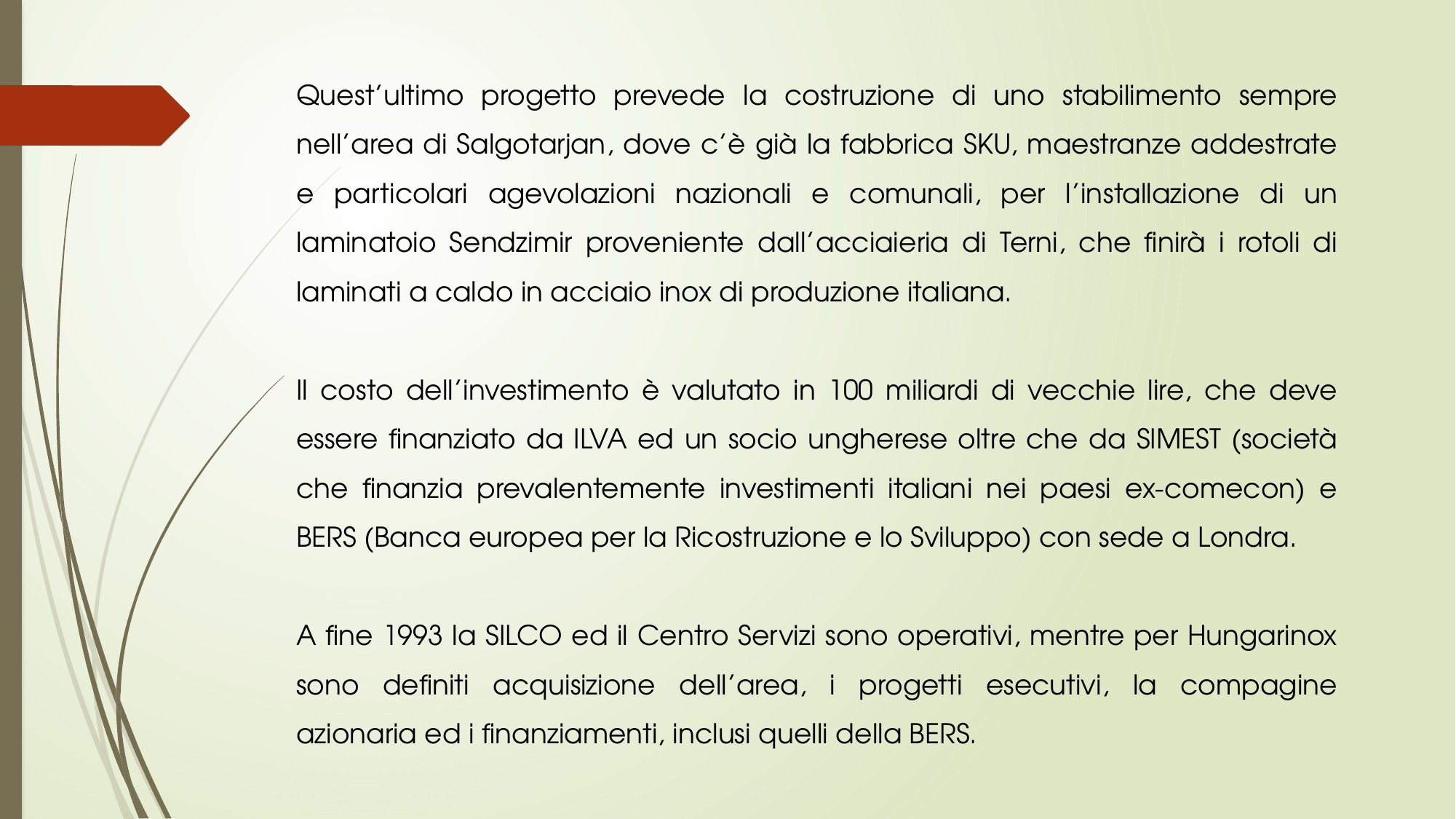

Quest’ultimo progetto prevede la costruzione di uno stabilimento sempre nell’area di Salgotarjan, dove c’è già la fabbrica SKU, maestranze addestrate e particolari agevolazioni nazionali e comunali, per l’installazione di un laminatoio Sendzimir proveniente dall’acciaieria di Terni, che finirà i rotoli di laminati a caldo in acciaio inox di produzione italiana.

Il costo dell’investimento è valutato in 100 miliardi di vecchie lire, che deve essere finanziato da ILVA ed un socio ungherese oltre che da SIMEST (società che finanzia prevalentemente investimenti italiani nei paesi ex-comecon) e BERS (Banca europea per la Ricostruzione e lo Sviluppo) con sede a Londra.

A fine 1993 la SILCO ed il Centro Servizi sono operativi, mentre per Hungarinox sono definiti acquisizione dell’area, i progetti esecutivi, la compagine azionaria ed i finanziamenti, inclusi quelli della BERS.